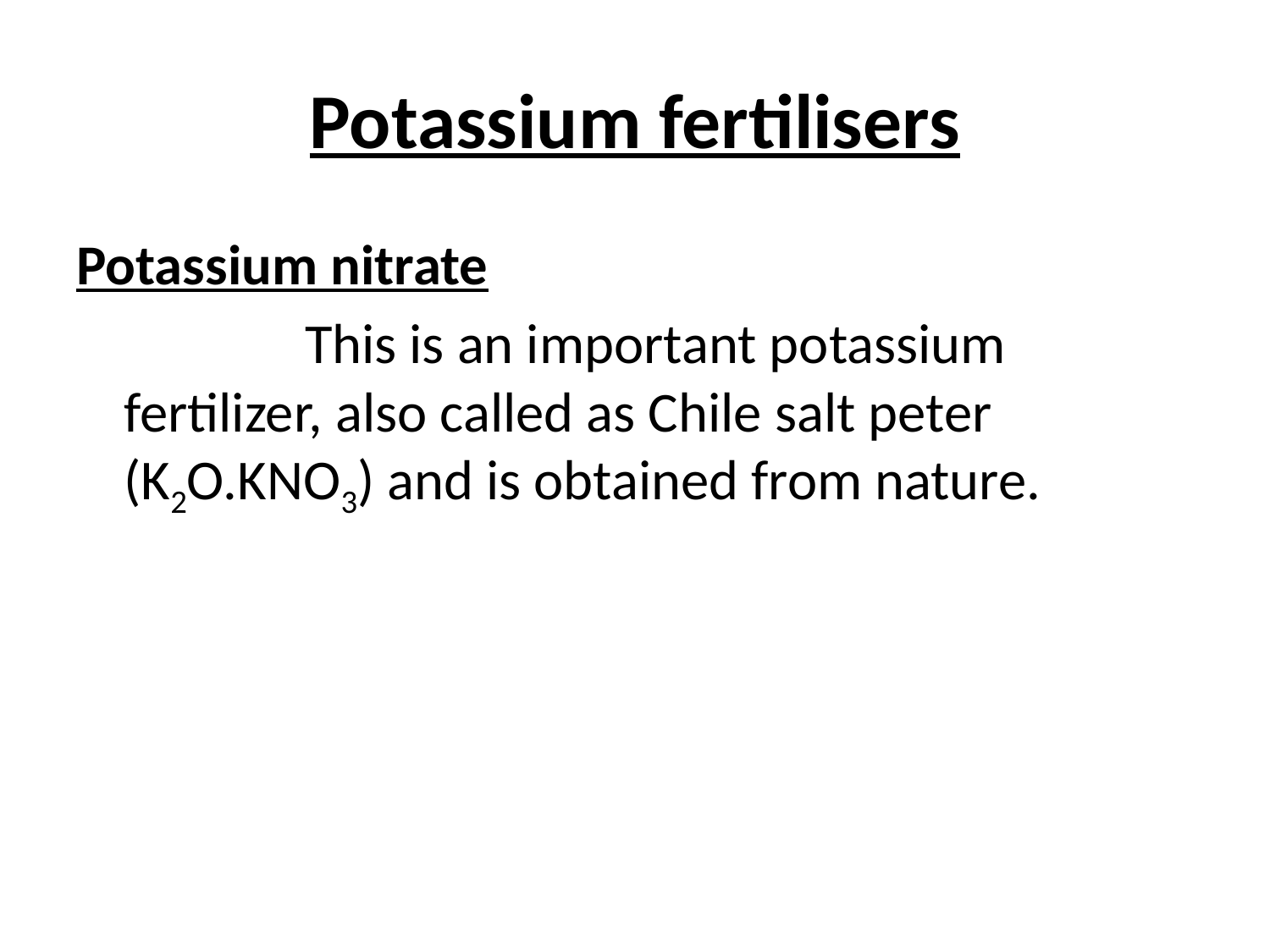

# Potassium fertilisers
Potassium nitrate
                  This is an important potassium fertilizer, also called as Chile salt peter (K2O.KNO3) and is obtained from nature.